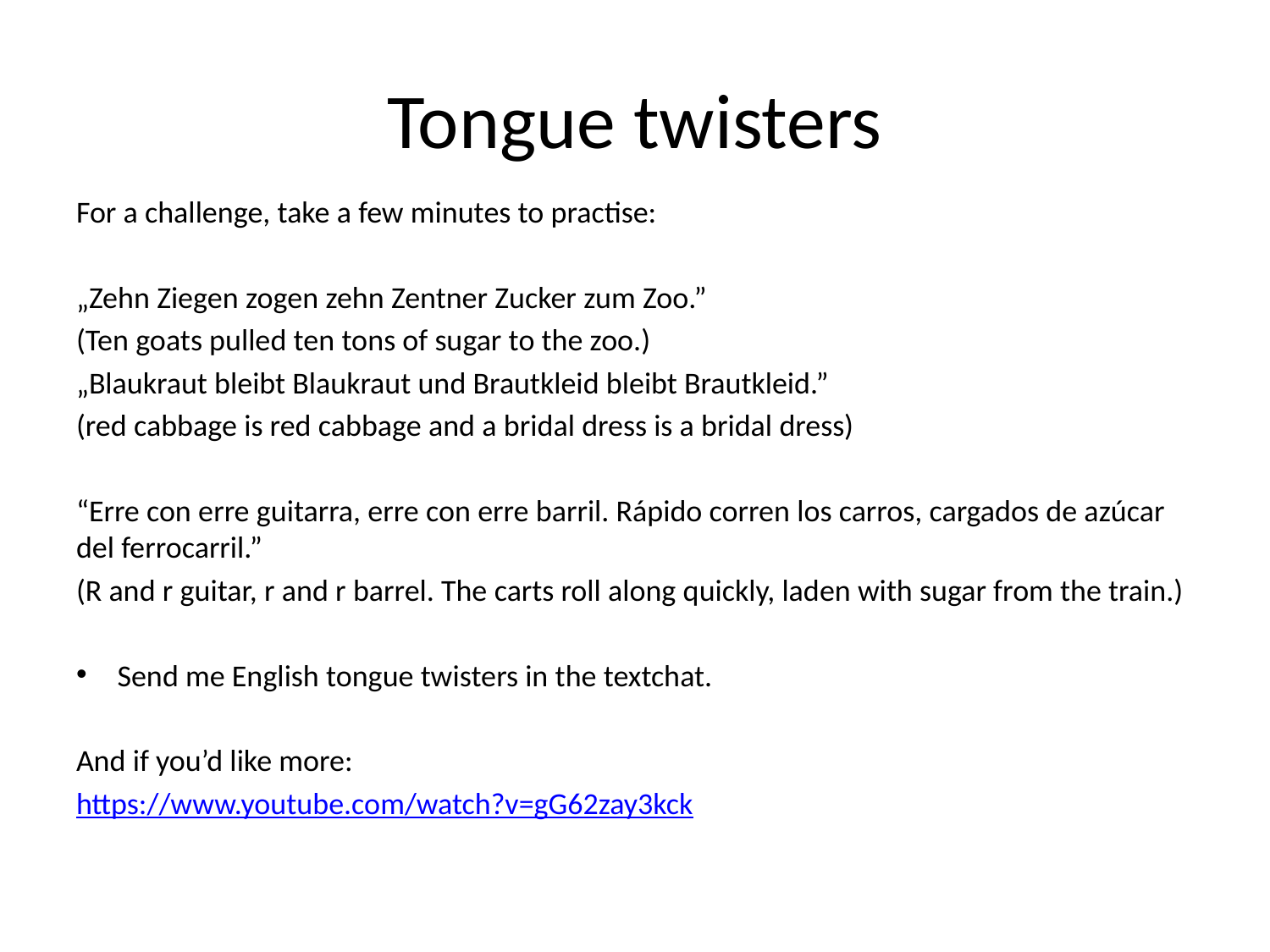

# Tongue twisters
For a challenge, take a few minutes to practise:

„Zehn Ziegen zogen zehn Zentner Zucker zum Zoo.”
(Ten goats pulled ten tons of sugar to the zoo.)
„Blaukraut bleibt Blaukraut und Brautkleid bleibt Brautkleid.”
(red cabbage is red cabbage and a bridal dress is a bridal dress)

“Erre con erre guitarra, erre con erre barril. Rápido corren los carros, cargados de azúcar del ferrocarril.”
(R and r guitar, r and r barrel. The carts roll along quickly, laden with sugar from the train.)

Send me English tongue twisters in the textchat.

And if you’d like more:
https://www.youtube.com/watch?v=gG62zay3kck